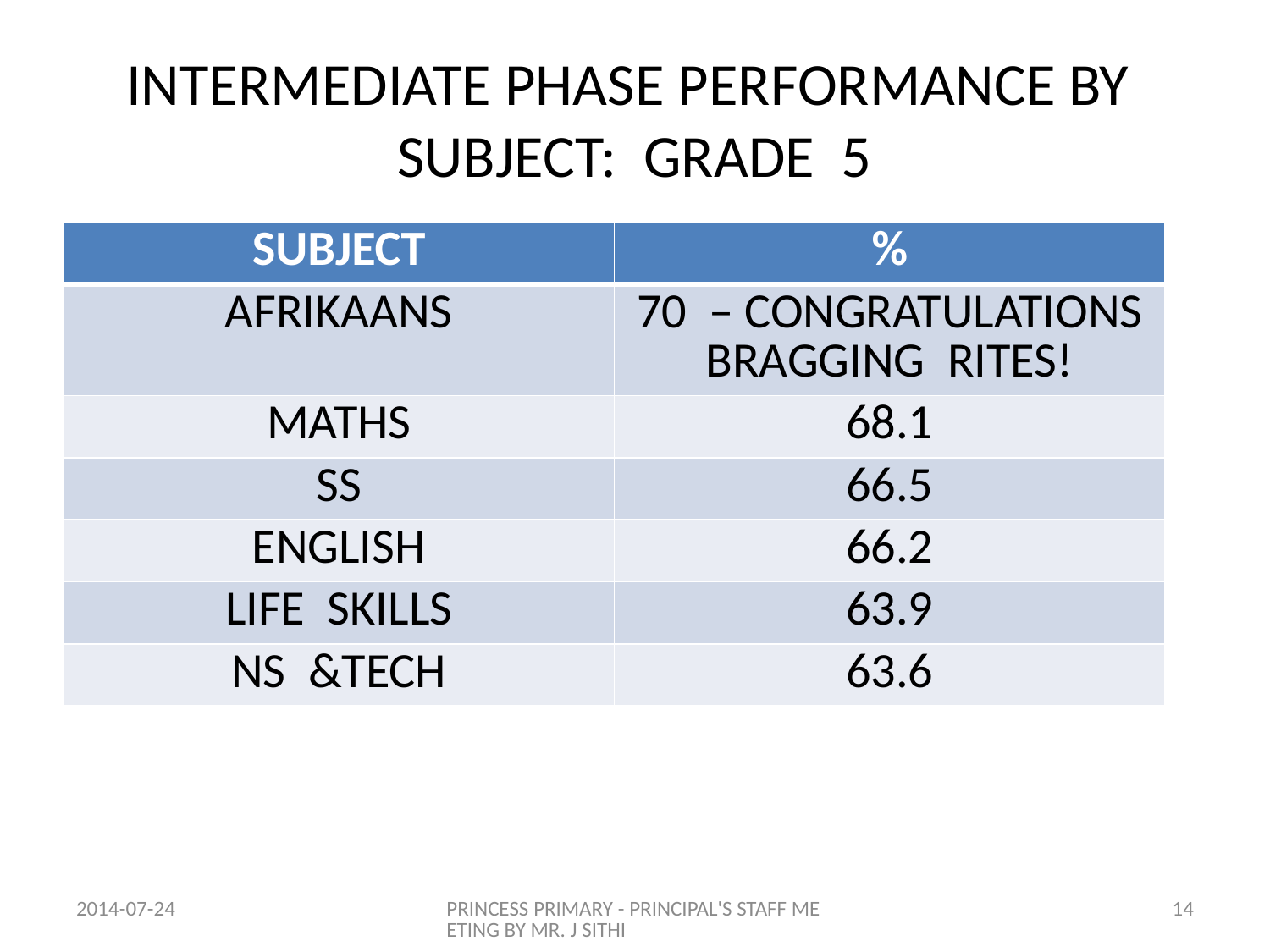

# INTERMEDIATE PHASE PERFORMANCE BY  SUBJECT:  GRADE  5
| SUBJECT | % |
| --- | --- |
| AFRIKAANS | 70 – CONGRATULATIONS BRAGGING RITES! |
| MATHS | 68.1 |
| SS | 66.5 |
| ENGLISH | 66.2 |
| LIFE SKILLS | 63.9 |
| NS &TECH | 63.6 |
2014-07-24
PRINCESS PRIMARY - PRINCIPAL'S STAFF MEETING BY MR. J SITHI
14